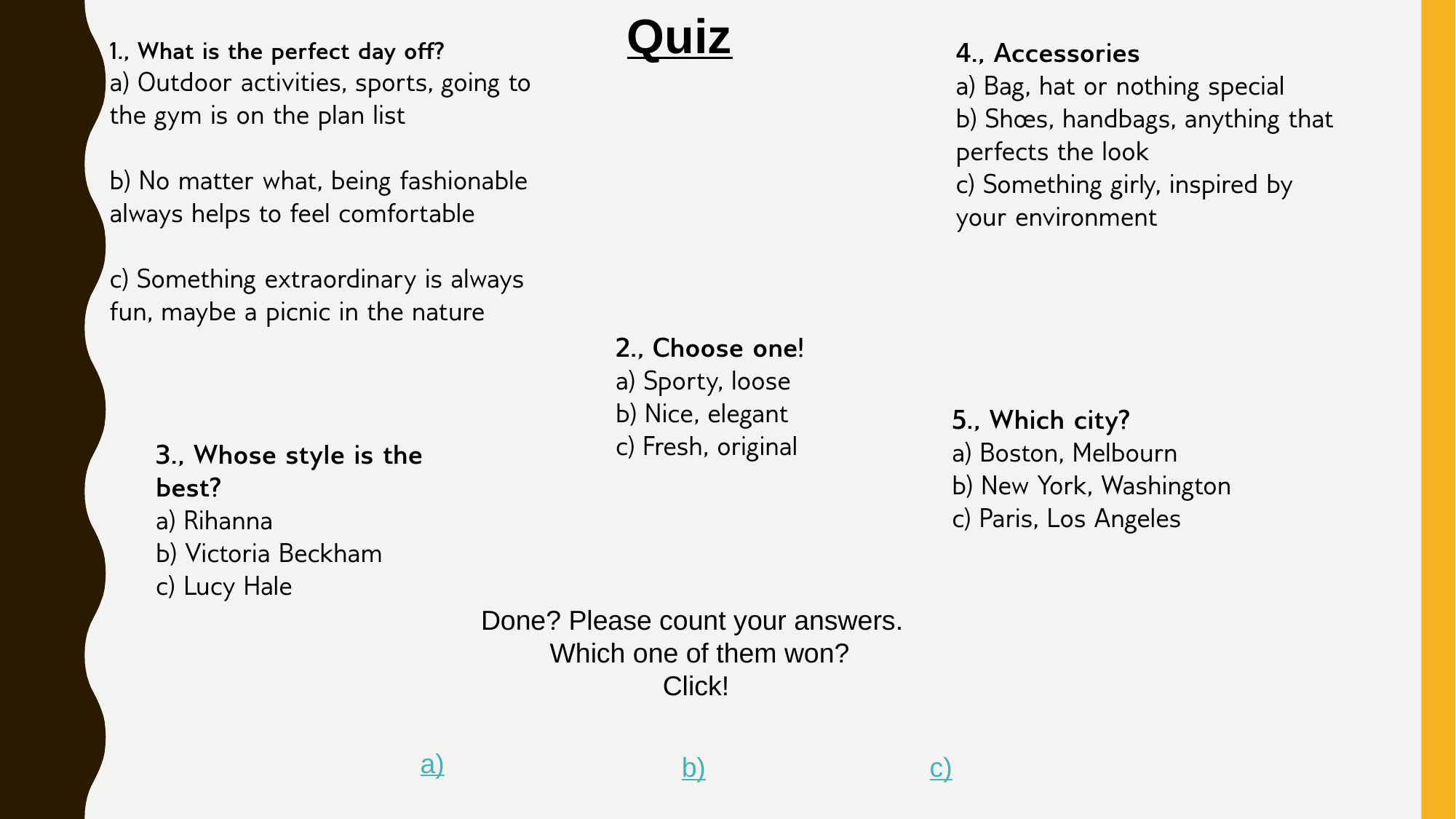

Quiz
1., What is the perfect day off?
a) Outdoor activities, sports, going to the gym is on the plan list

b) No matter what, being fashionable always helps to feel comfortable

c) Something extraordinary is always fun, maybe a picnic in the nature
4., Accessories
a) Bag, hat or nothing special
b) Shoes, handbags, anything that perfects the look
c) Something girly, inspired by your environment
2., Choose one!
a) Sporty, loose
b) Nice, elegant
c) Fresh, original
5., Which city?
a) Boston, Melbourn
b) New York, Washington
c) Paris, Los Angeles
3., Whose style is the best?
a) Rihanna
b) Victoria Beckham
c) Lucy Hale
Done? Please count your answers.   Which one of them won?
Click!

a)
b)
c)